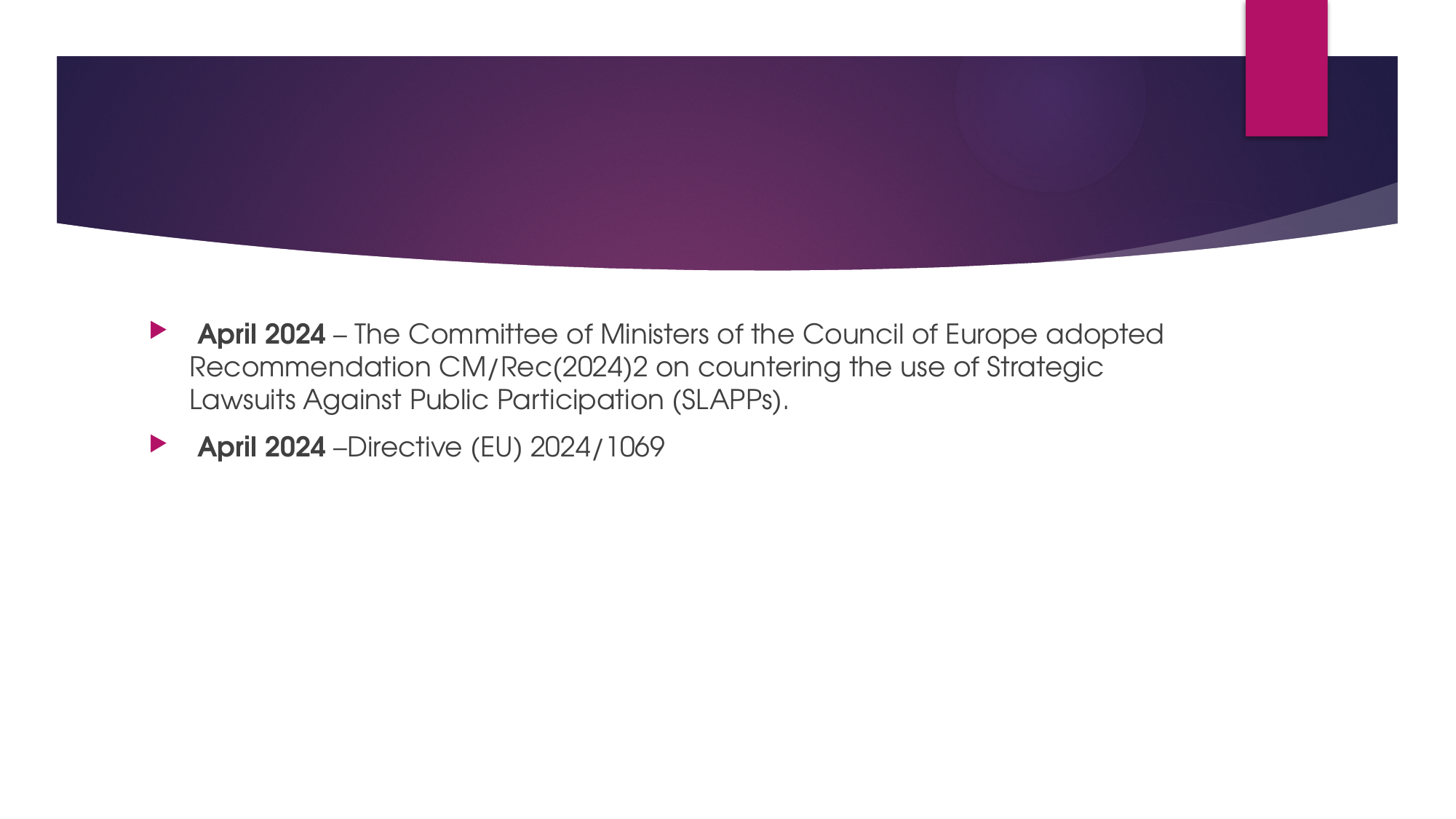

#
 April 2024 – The Committee of Ministers of the Council of Europe adopted Recommendation CM/Rec(2024)2 on countering the use of Strategic Lawsuits Against Public Participation (SLAPPs).
 April 2024 –Directive (EU) 2024/1069